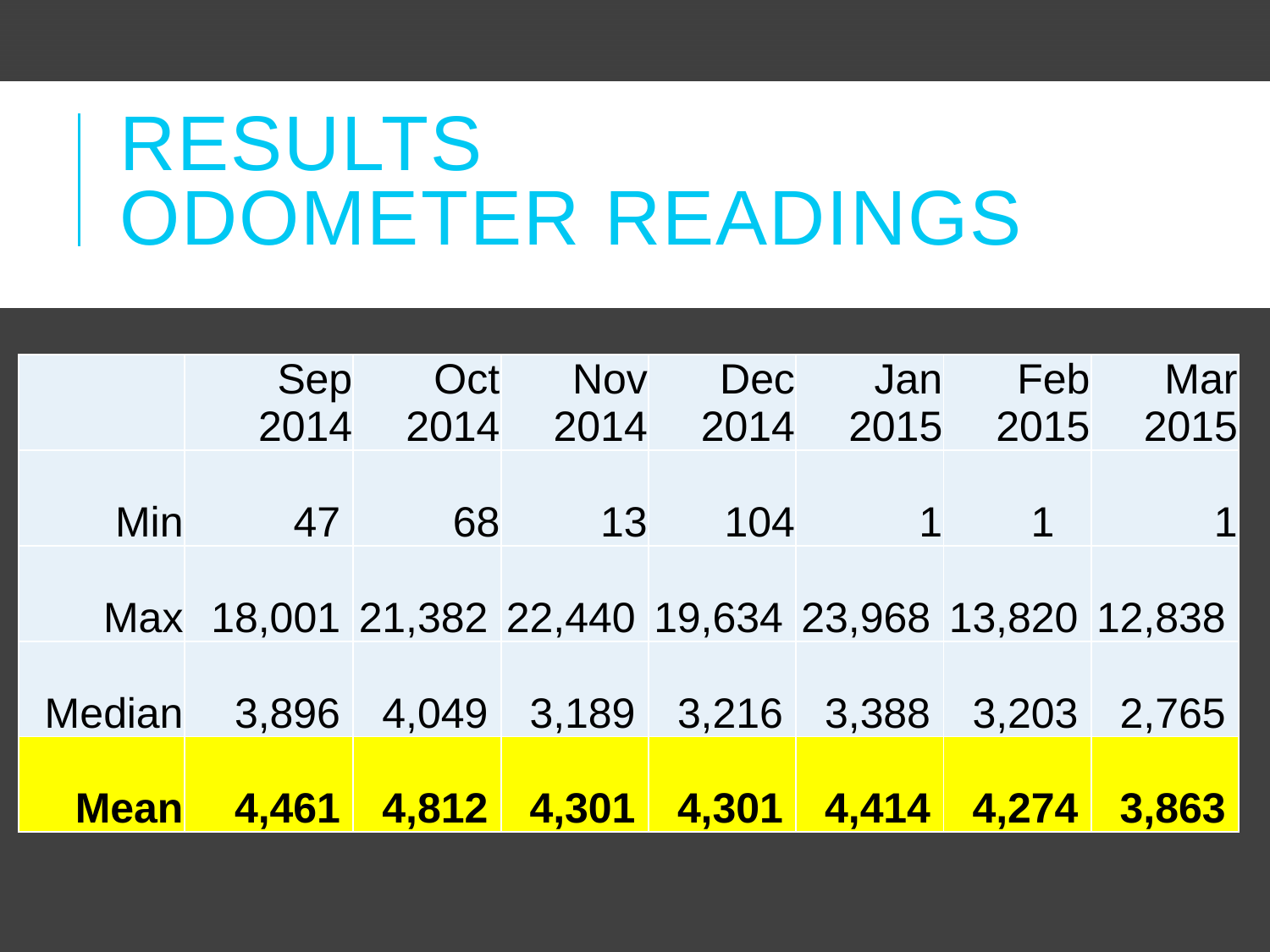

# Results ODOMETER READINGS

|  | Sep 2014 | Oct 2014 | Nov 2014 | Dec 2014 | Jan 2015 | Feb 2015 | Mar 2015 |
| --- | --- | --- | --- | --- | --- | --- | --- |
| Min | 47 | 68 | 13 | 104 | 1 | 1 | 1 |
| Max | 18,001 | 21,382 | 22,440 | 19,634 | 23,968 | 13,820 | 12,838 |
| Median | 3,896 | 4,049 | 3,189 | 3,216 | 3,388 | 3,203 | 2,765 |
| Mean | 4,461 | 4,812 | 4,301 | 4,301 | 4,414 | 4,274 | 3,863 |